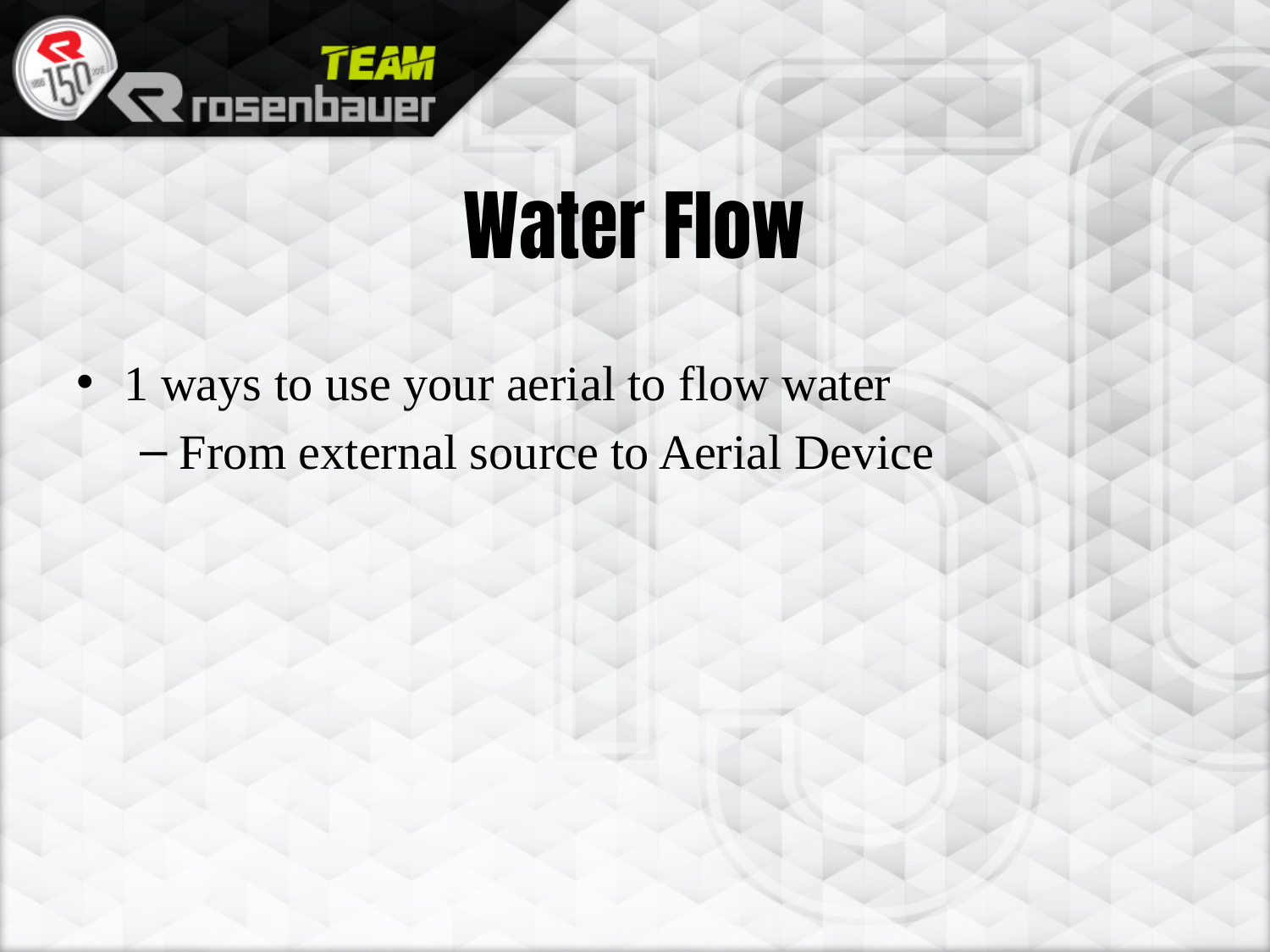

Water Flow
1 ways to use your aerial to flow water
From external source to Aerial Device